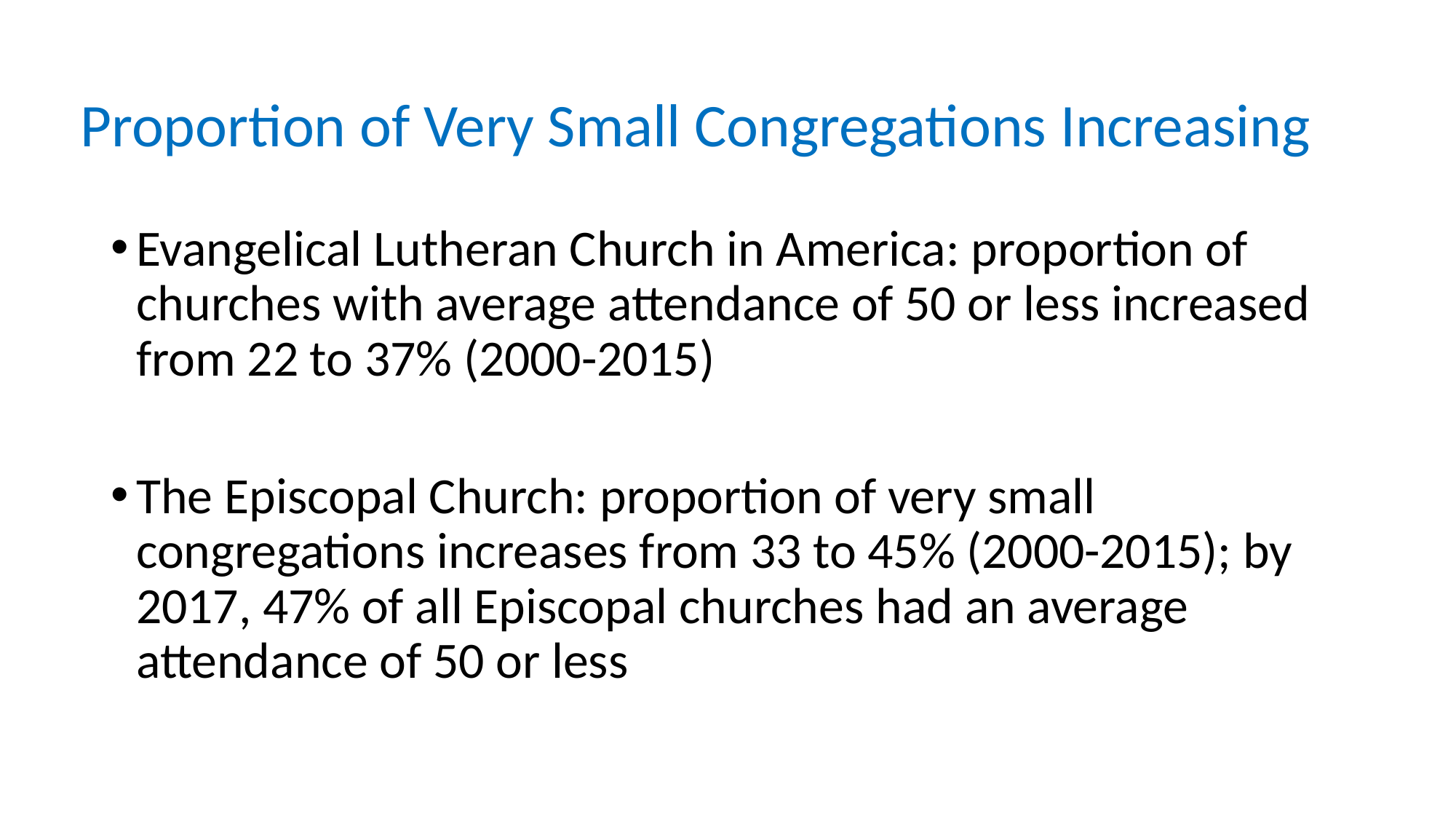

Proportion of Very Small Congregations Increasing
Evangelical Lutheran Church in America: proportion of churches with average attendance of 50 or less increased from 22 to 37% (2000-2015)

The Episcopal Church: proportion of very small congregations increases from 33 to 45% (2000-2015); by 2017, 47% of all Episcopal churches had an average attendance of 50 or less